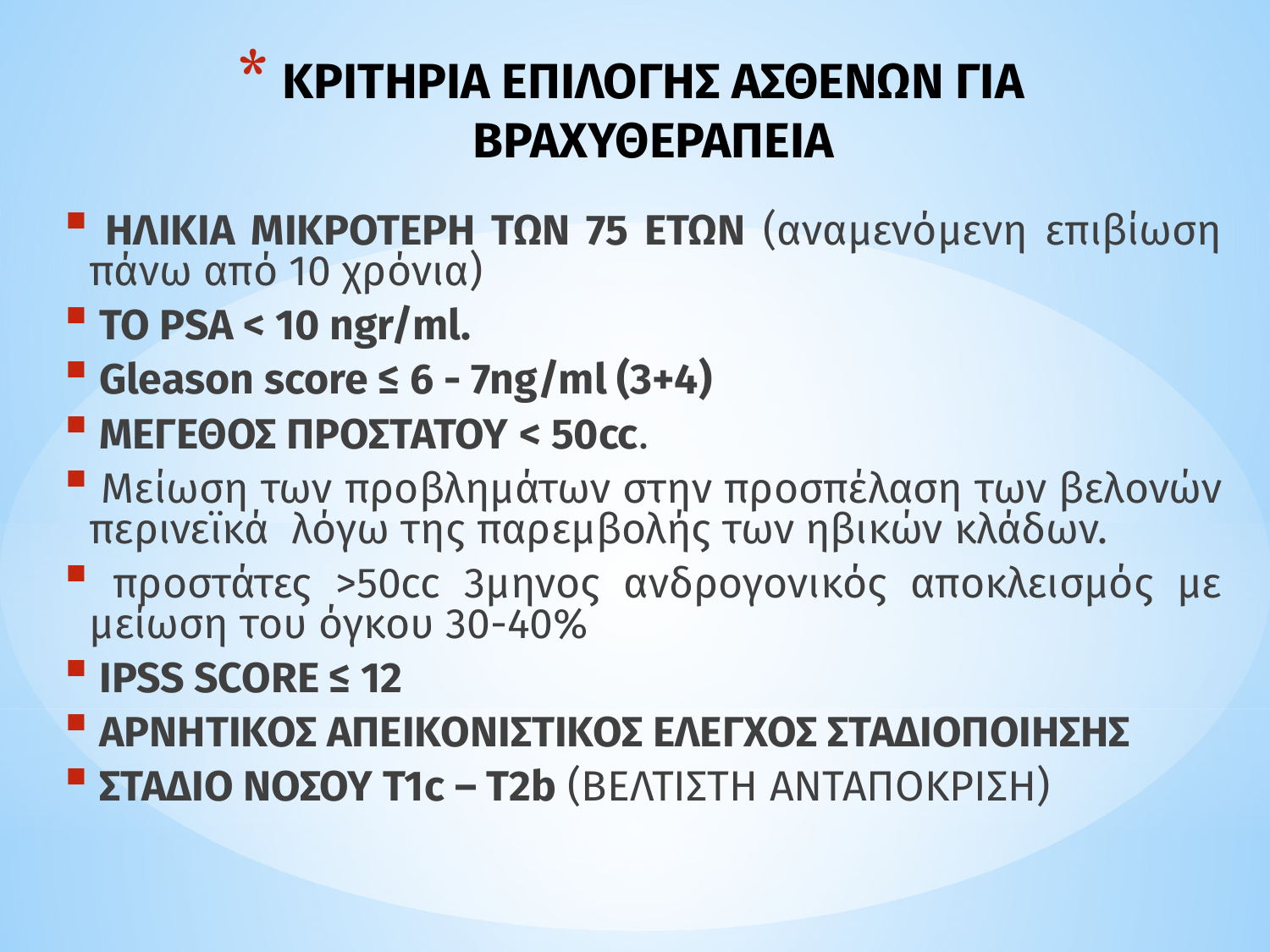

# ΚΡΙΤΗΡΙΑ ΕΠΙΛΟΓΗΣ ΑΣΘΕΝΩΝ ΓΙΑ ΒΡΑΧΥΘΕΡΑΠΕΙΑ
 ΗΛΙΚΙΑ ΜΙΚΡΟΤΕΡΗ ΤΩΝ 75 ΕΤΩΝ (αναμενόμενη επιβίωση πάνω από 10 χρόνια)
 ΤΟ PSA < 10 ngr/ml.
 Gleason score ≤ 6 - 7ng/ml (3+4)
 ΜΕΓΕΘΟΣ ΠΡΟΣΤΑΤΟΥ < 50cc.
 Μείωση των προβλημάτων στην προσπέλαση των βελονών περινεϊκά  λόγω της παρεμβολής των ηβικών κλάδων.
 προστάτες >50cc 3μηνος ανδρογονικός αποκλεισμός με μείωση του όγκου 30-40%
 IPSS SCORE ≤ 12
 ΑΡΝΗΤΙΚΟΣ ΑΠΕΙΚΟΝΙΣΤΙΚΟΣ ΕΛΕΓΧΟΣ ΣΤΑΔΙΟΠΟΙΗΣΗΣ
 ΣΤΑΔΙΟ ΝΟΣΟΥ T1c – T2b (ΒΕΛΤΙΣΤΗ ΑΝΤΑΠΟΚΡΙΣΗ)